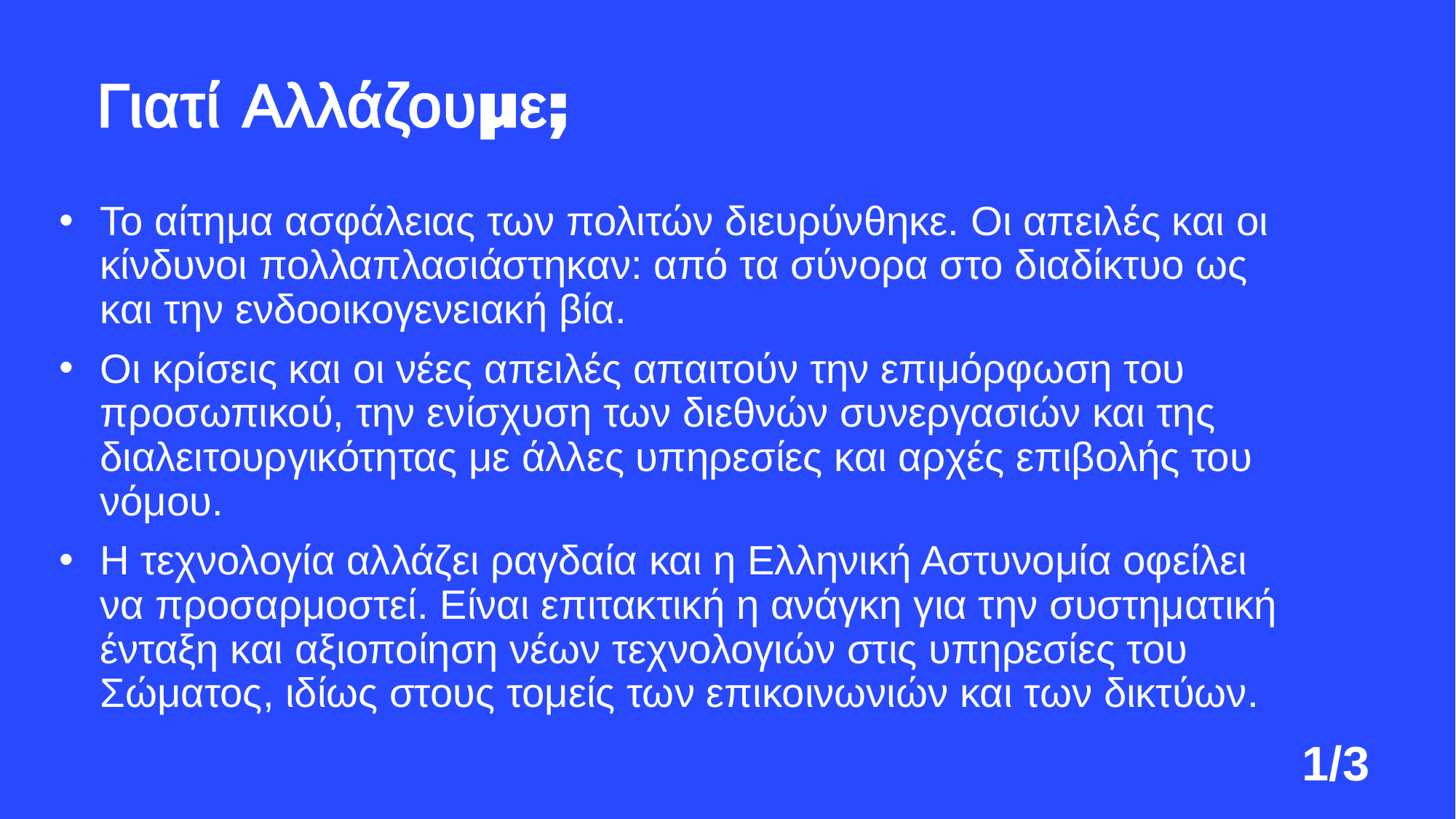

# Γιατί Αλλάζουμε;
Το αίτημα ασφάλειας των πολιτών διευρύνθηκε. Οι απειλές και οι κίνδυνοι πολλαπλασιάστηκαν: από τα σύνορα στο διαδίκτυο ως και την ενδοοικογενειακή βία.
Οι κρίσεις και οι νέες απειλές απαιτούν την επιμόρφωση του προσωπικού, την ενίσχυση των διεθνών συνεργασιών και της διαλειτουργικότητας με άλλες υπηρεσίες και αρχές επιβολής του νόμου.
Η τεχνολογία αλλάζει ραγδαία και η Ελληνική Αστυνομία οφείλει να προσαρμοστεί. Είναι επιτακτική η ανάγκη για την συστηματική ένταξη και αξιοποίηση νέων τεχνολογιών στις υπηρεσίες του Σώματος, ιδίως στους τομείς των επικοινωνιών και των δικτύων.
1/3